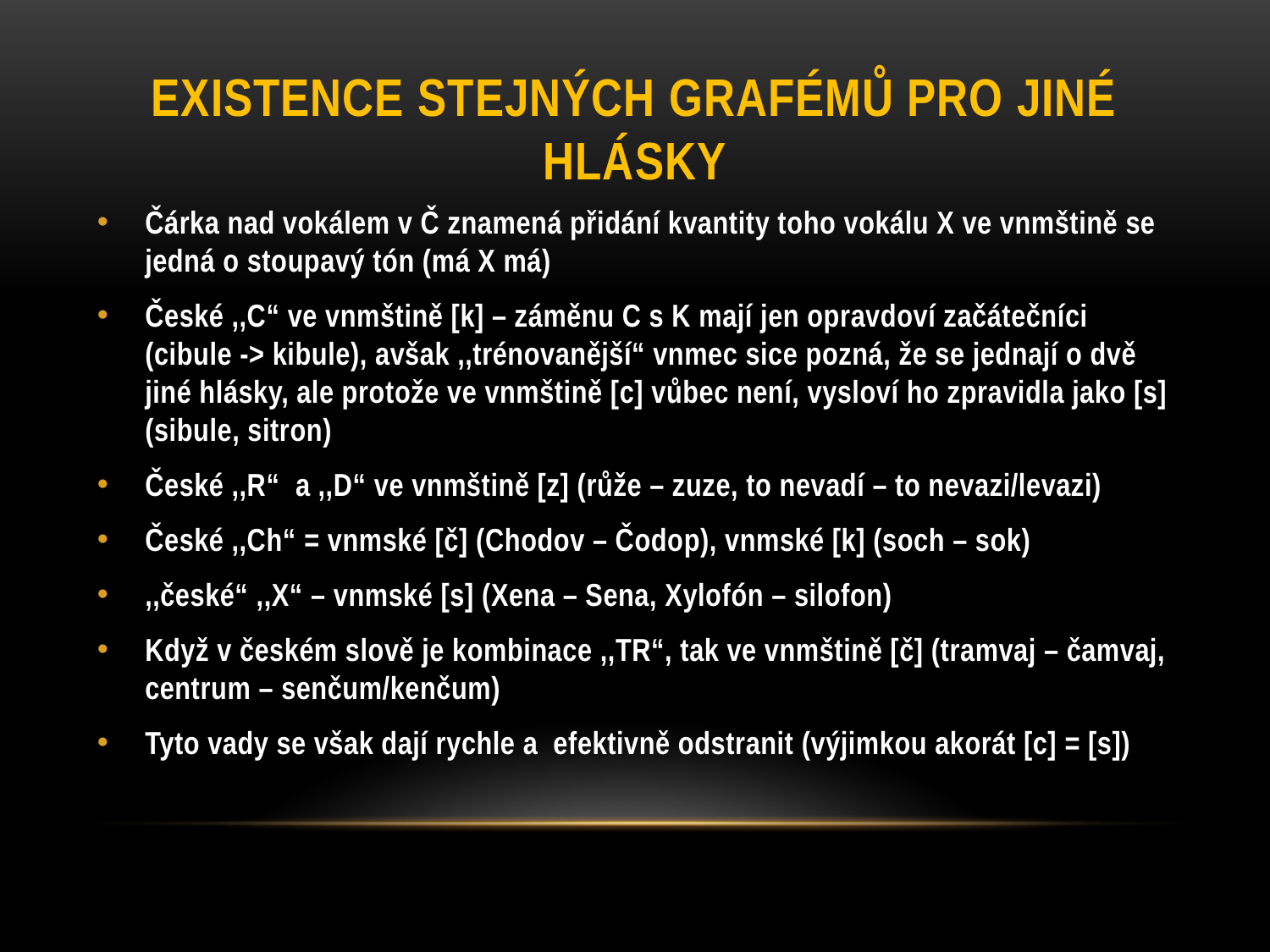

# Existence stejných grafémů pro jiné hlásky
Čárka nad vokálem v Č znamená přidání kvantity toho vokálu X ve vnmštině se jedná o stoupavý tón (má X má)
České ,,C“ ve vnmštině [k] – záměnu C s K mají jen opravdoví začátečníci (cibule -> kibule), avšak ,,trénovanější“ vnmec sice pozná, že se jednají o dvě jiné hlásky, ale protože ve vnmštině [c] vůbec není, vysloví ho zpravidla jako [s] (sibule, sitron)
České ,,R“  a ,,D“ ve vnmštině [z] (růže – zuze, to nevadí – to nevazi/levazi)
České ,,Ch“ = vnmské [č] (Chodov – Čodop), vnmské [k] (soch – sok)
,,české“ ,,X“ – vnmské [s] (Xena – Sena, Xylofón – silofon)
Když v českém slově je kombinace ,,TR“, tak ve vnmštině [č] (tramvaj – čamvaj, centrum – senčum/kenčum)
Tyto vady se však dají rychle a  efektivně odstranit (výjimkou akorát [c] = [s])